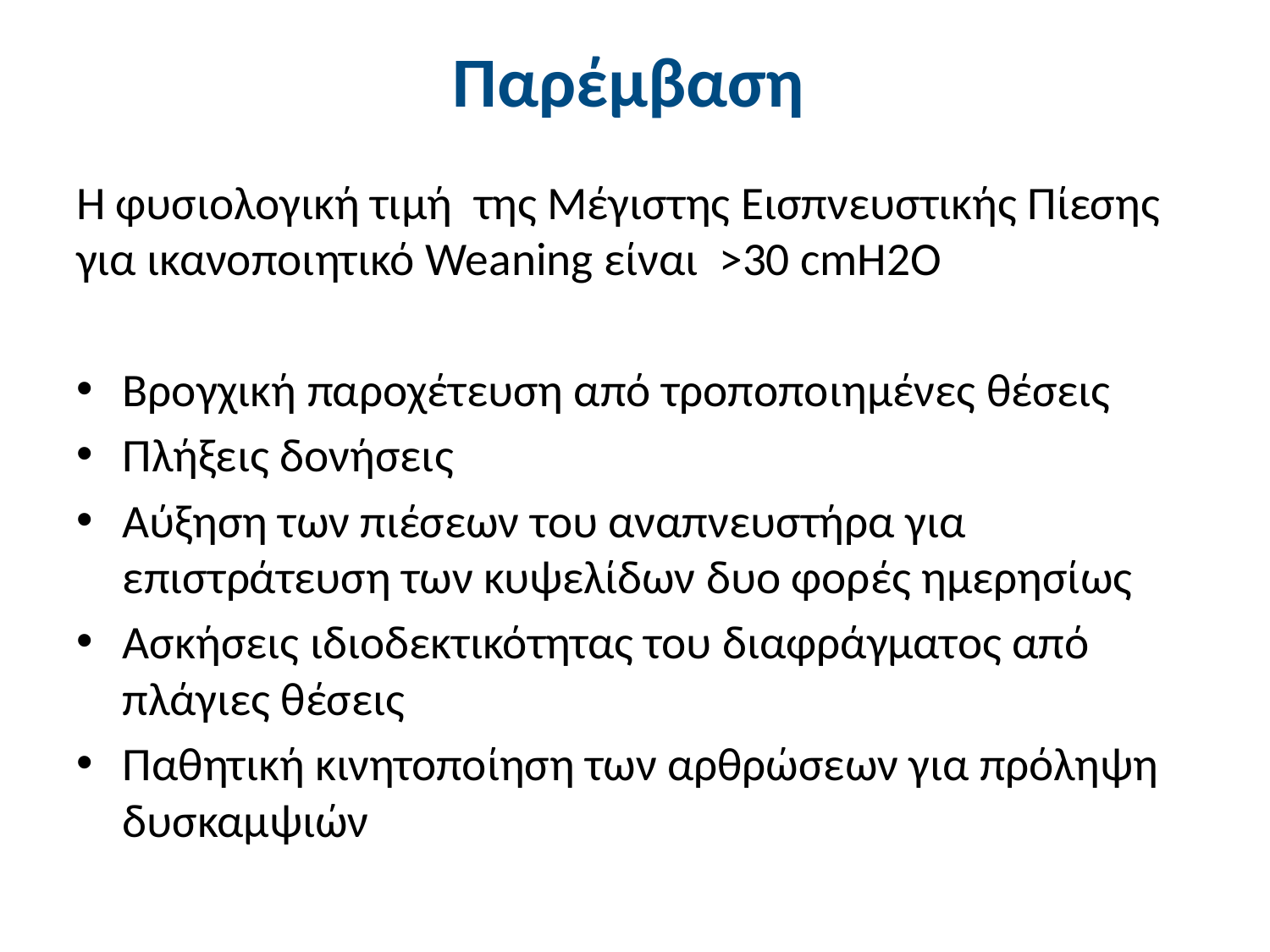

# Παρέμβαση
Η φυσιολογική τιμή  της Μέγιστης Εισπνευστικής Πίεσης για ικανοποιητικό Weaning είναι  >30 cmH2Ο

Βρογχική παροχέτευση από τροποποιημένες θέσεις
Πλήξεις δονήσεις
Αύξηση των πιέσεων του αναπνευστήρα για επιστράτευση των κυψελίδων δυο φορές ημερησίως
Ασκήσεις ιδιοδεκτικότητας του διαφράγματος από πλάγιες θέσεις
Παθητική κινητοποίηση των αρθρώσεων για πρόληψη δυσκαμψιών